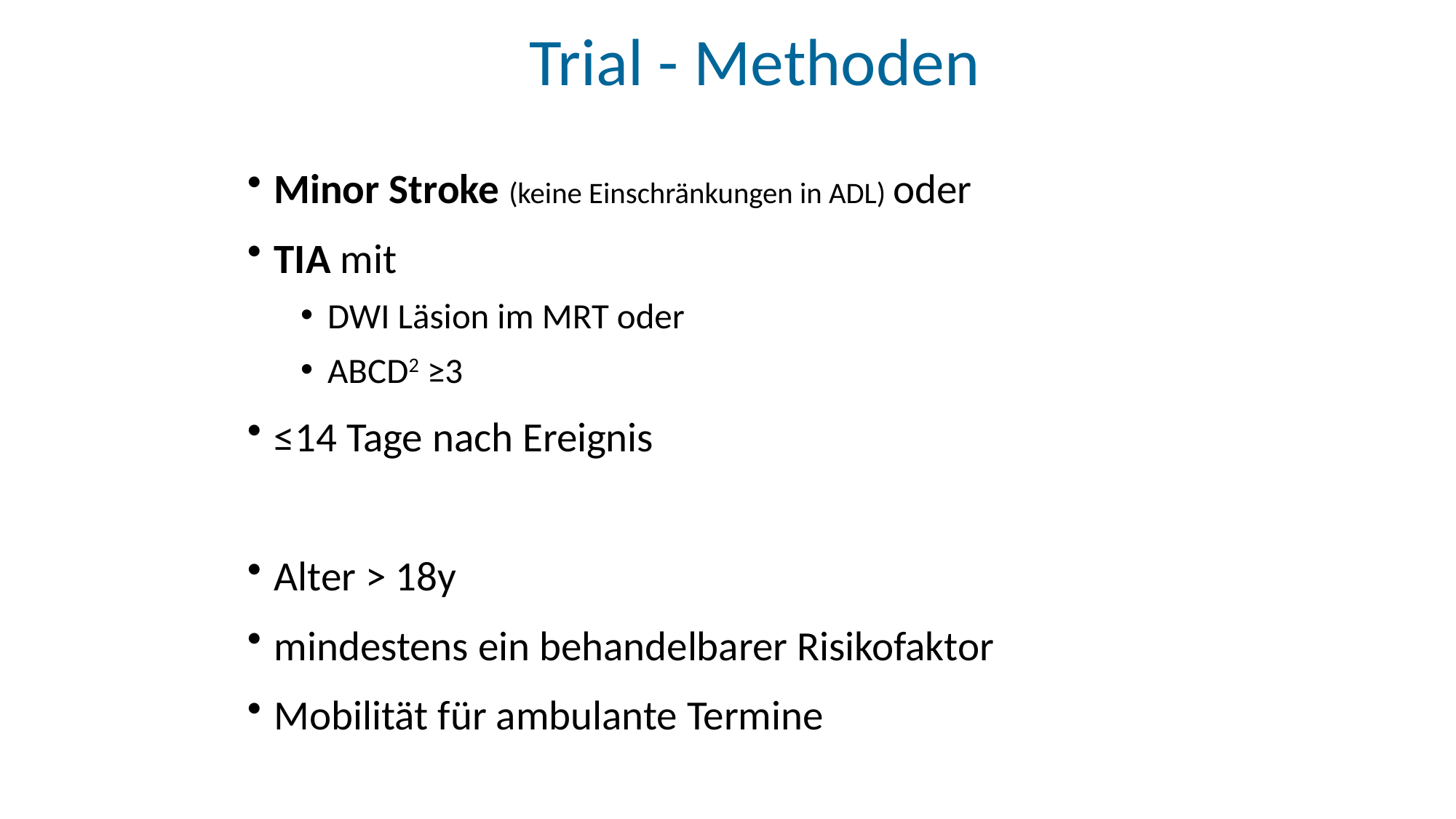

# Trial - Methoden
Minor Stroke (keine Einschränkungen in ADL) oder
TIA mit
DWI Läsion im MRT oder
ABCD2 ≥3
≤14 Tage nach Ereignis

Alter > 18y
mindestens ein behandelbarer Risikofaktor
Mobilität für ambulante Termine